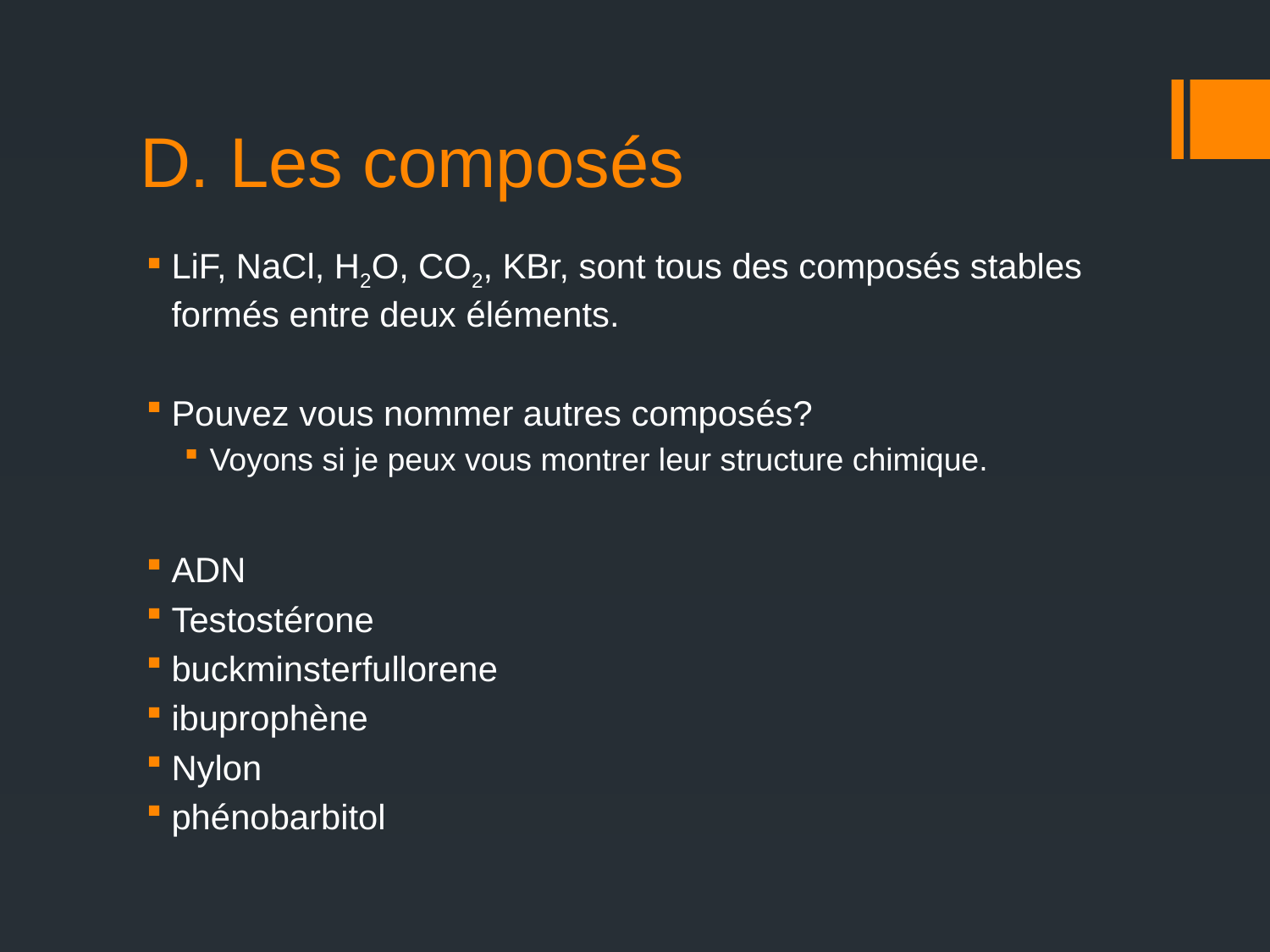

# D. Les composés
LiF, NaCl, H2O, CO2, KBr, sont tous des composés stables formés entre deux éléments.

Pouvez vous nommer autres composés?
Voyons si je peux vous montrer leur structure chimique.

ADN
Testostérone
buckminsterfullorene
ibuprophène
Nylon
phénobarbitol